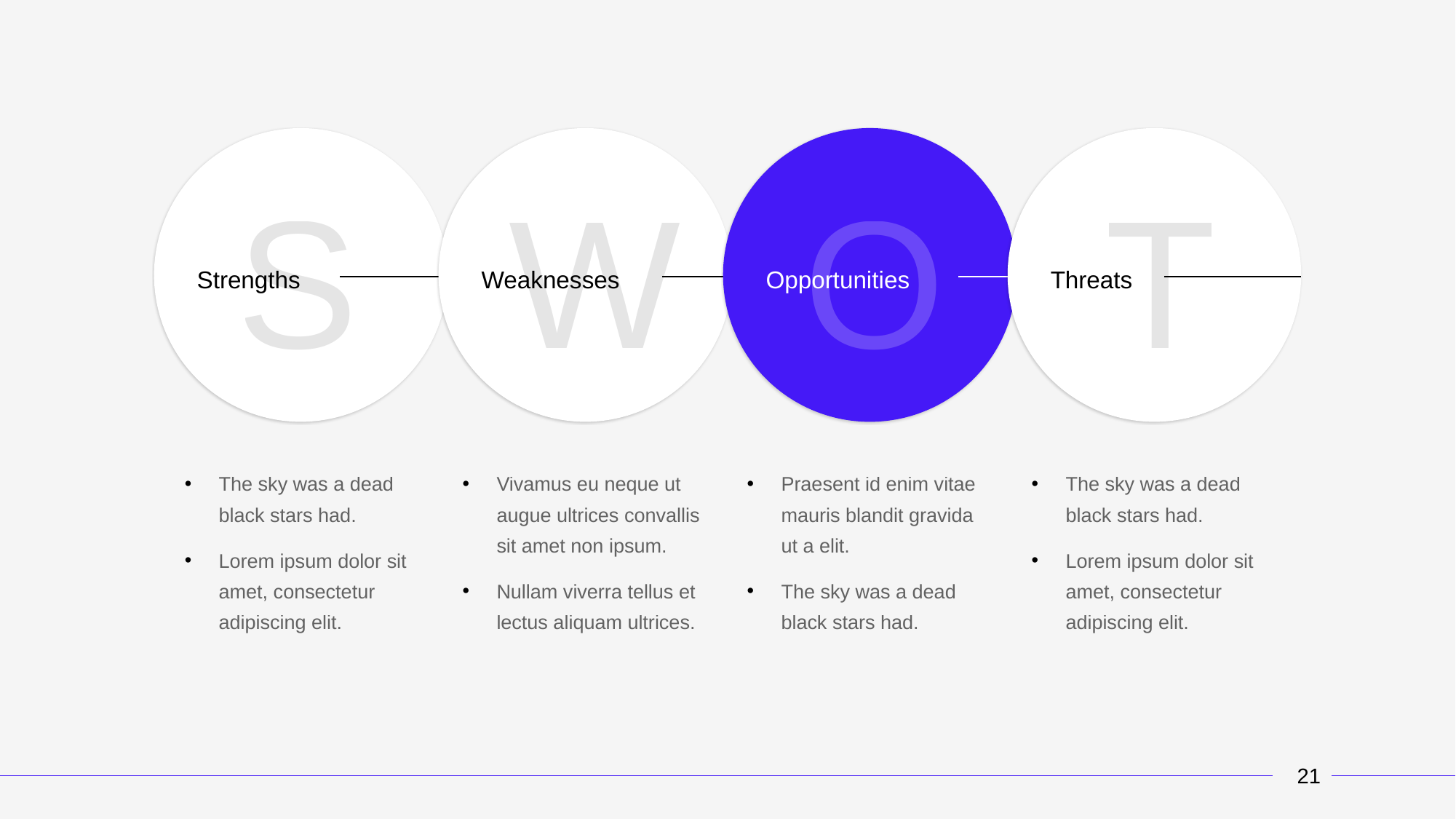

Strengths
S
Weaknesses
W
Opportunities
O
Threats
T
The sky was a dead black stars had.
Lorem ipsum dolor sit amet, consectetur adipiscing elit.
Vivamus eu neque ut augue ultrices convallis sit amet non ipsum.
Nullam viverra tellus et lectus aliquam ultrices.
Praesent id enim vitae mauris blandit gravida ut a elit.
The sky was a dead black stars had.
The sky was a dead black stars had.
Lorem ipsum dolor sit amet, consectetur adipiscing elit.
21